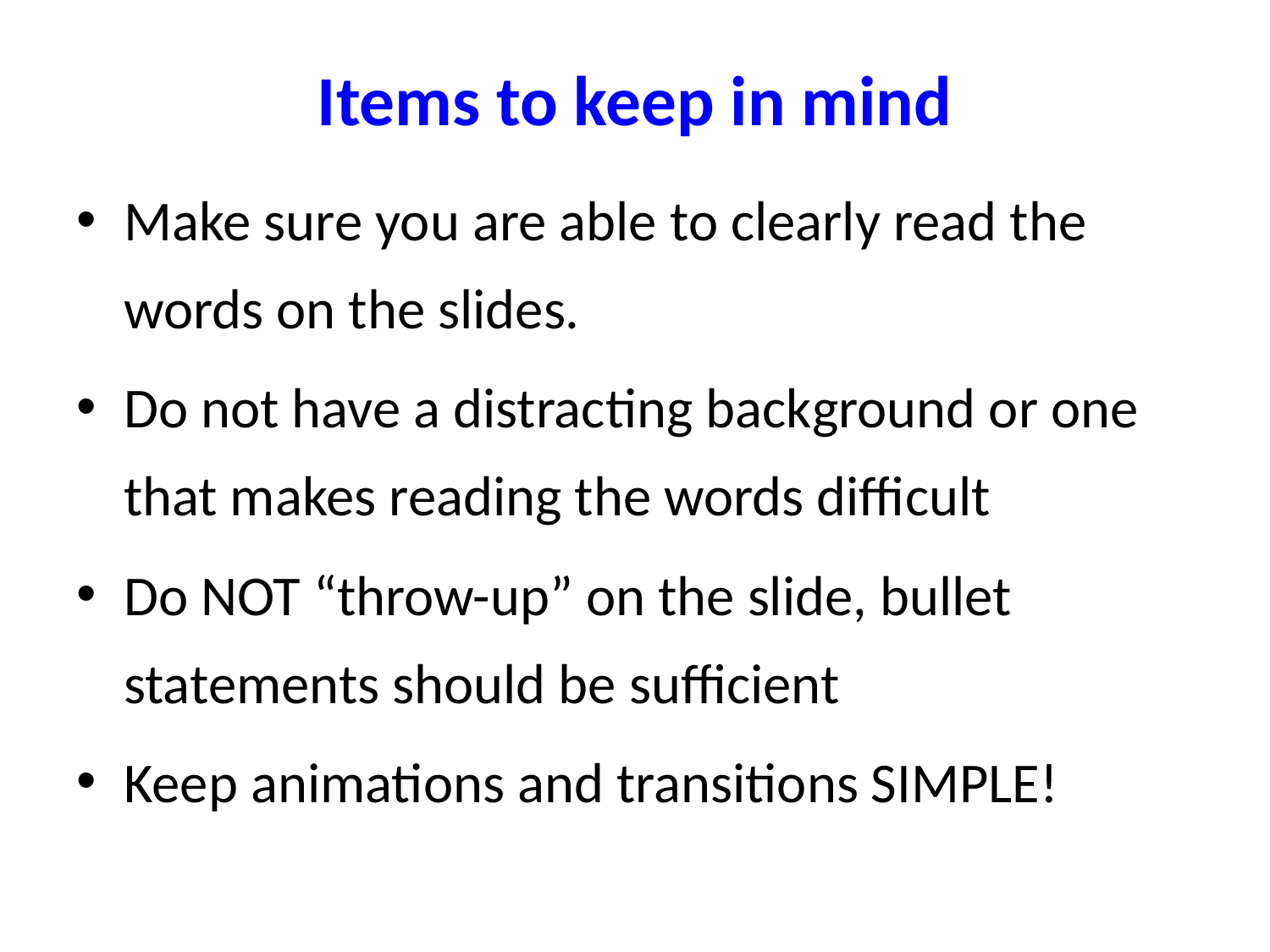

# Items to keep in mind
Make sure you are able to clearly read the words on the slides.
Do not have a distracting background or one that makes reading the words difficult
Do NOT “throw-up” on the slide, bullet statements should be sufficient
Keep animations and transitions SIMPLE!